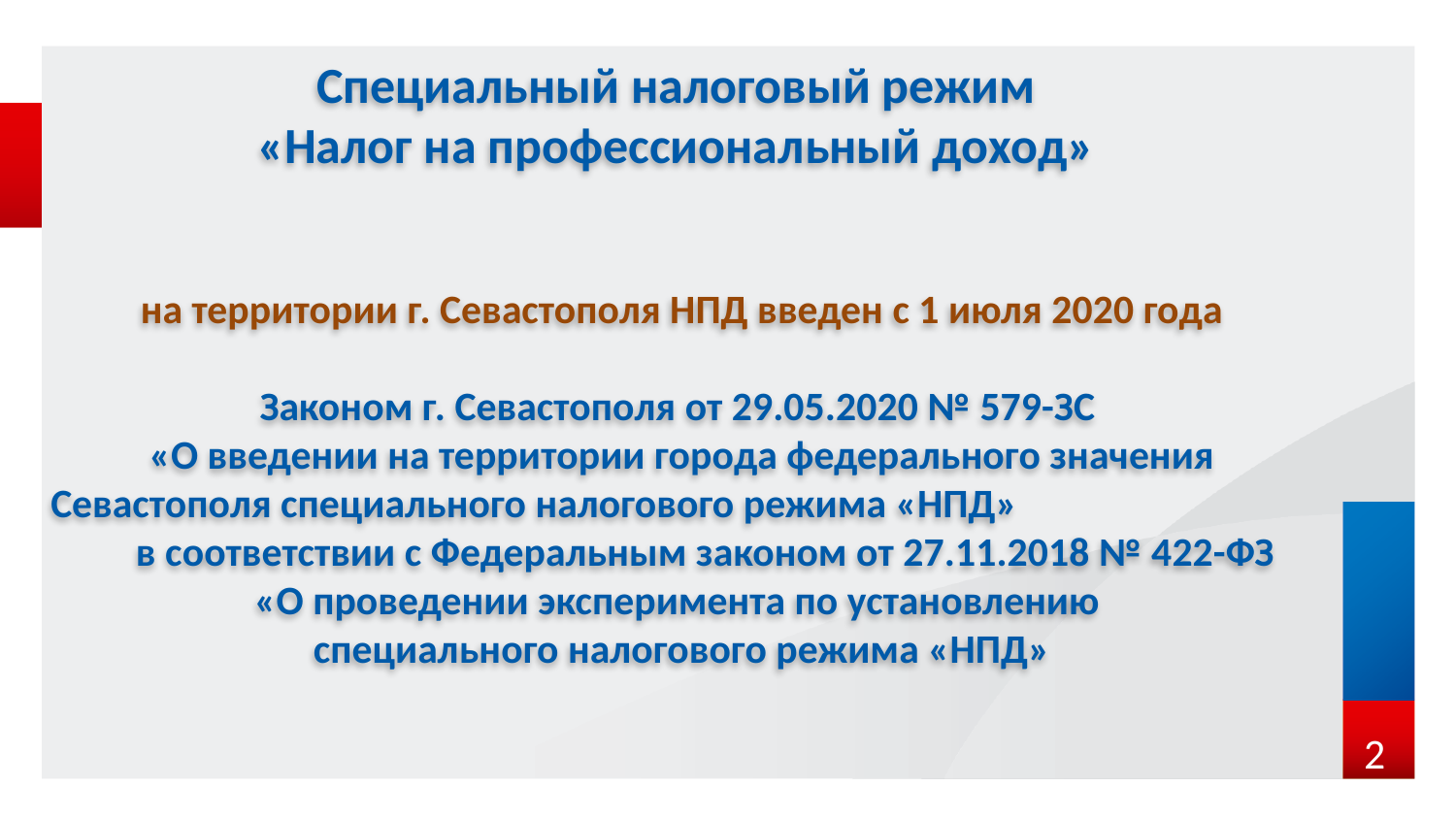

# Специальный налоговый режим «Налог на профессиональный доход» на территории г. Севастополя НПД введен с 1 июля 2020 года Законом г. Севастополя от 29.05.2020 № 579-ЗС «О введении на территории города федерального значения Севастополя специального налогового режима «НПД»                                       в соответствии с Федеральным законом от 27.11.2018 № 422-ФЗ «О проведении эксперимента по установлению специального налогового режима «НПД»
2